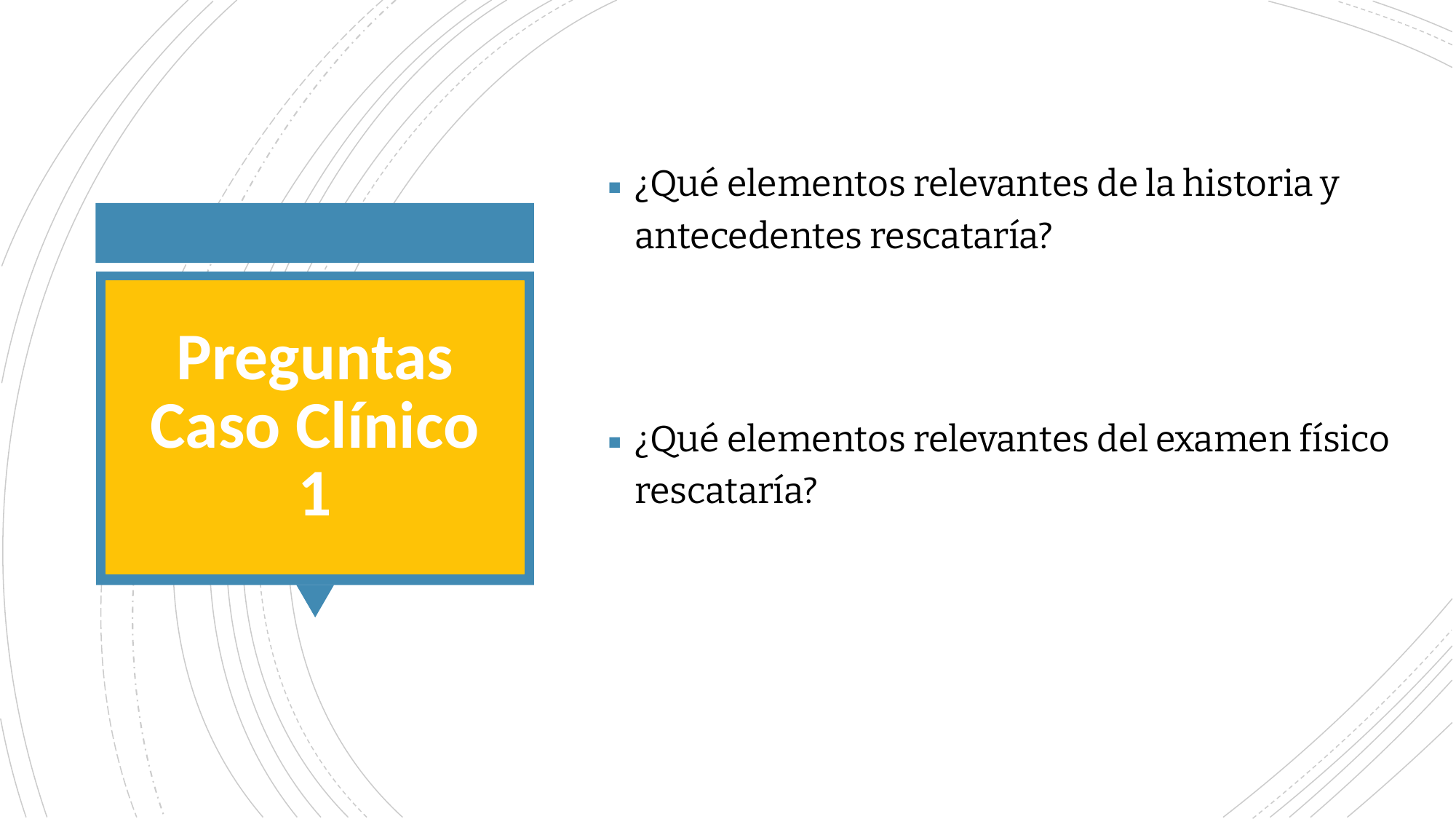

¿Qué elementos relevantes de la historia y antecedentes rescataría?

¿Qué elementos relevantes del examen físico rescataría?

# Preguntas Caso Clínico 1